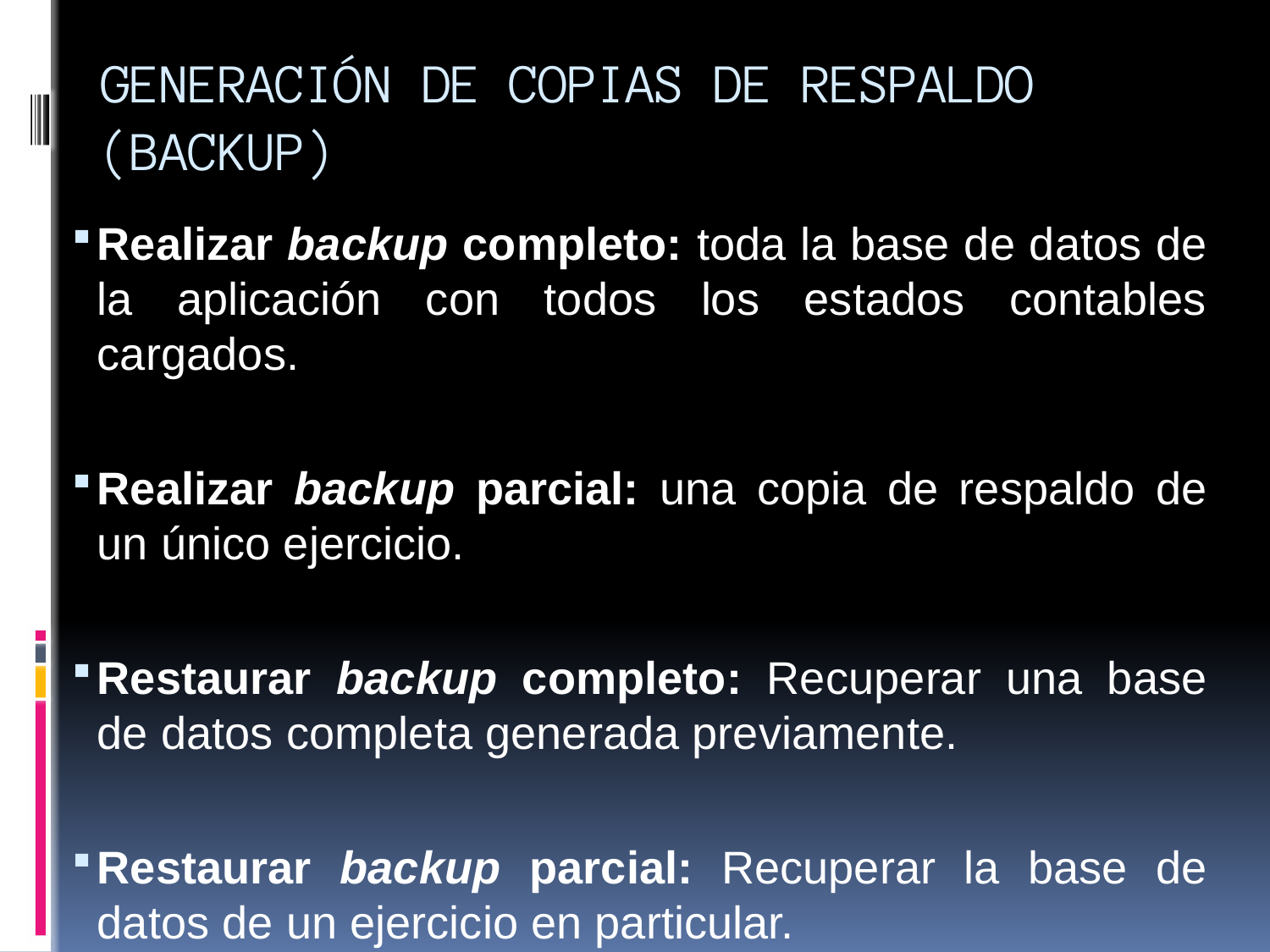

# GENERACIÓN DE COPIAS DE RESPALDO (BACKUP)
Realizar backup completo: toda la base de datos de la aplicación con todos los estados contables cargados.

Realizar backup parcial: una copia de respaldo de un único ejercicio.

Restaurar backup completo: Recuperar una base de datos completa generada previamente.

Restaurar backup parcial: Recuperar la base de datos de un ejercicio en particular.